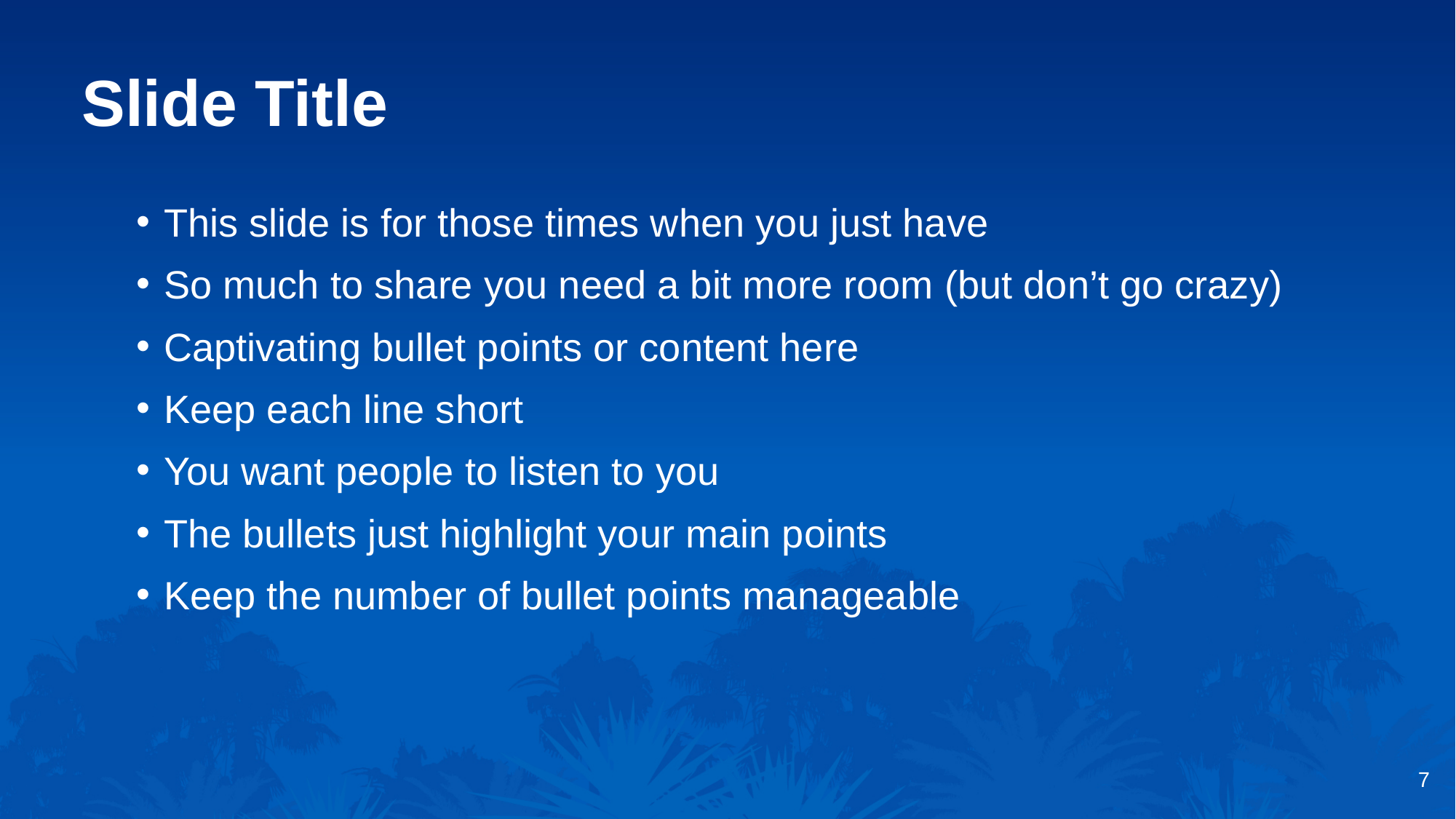

# Slide Title
This slide is for those times when you just have
So much to share you need a bit more room (but don’t go crazy)
Captivating bullet points or content here
Keep each line short
You want people to listen to you
The bullets just highlight your main points
Keep the number of bullet points manageable

7